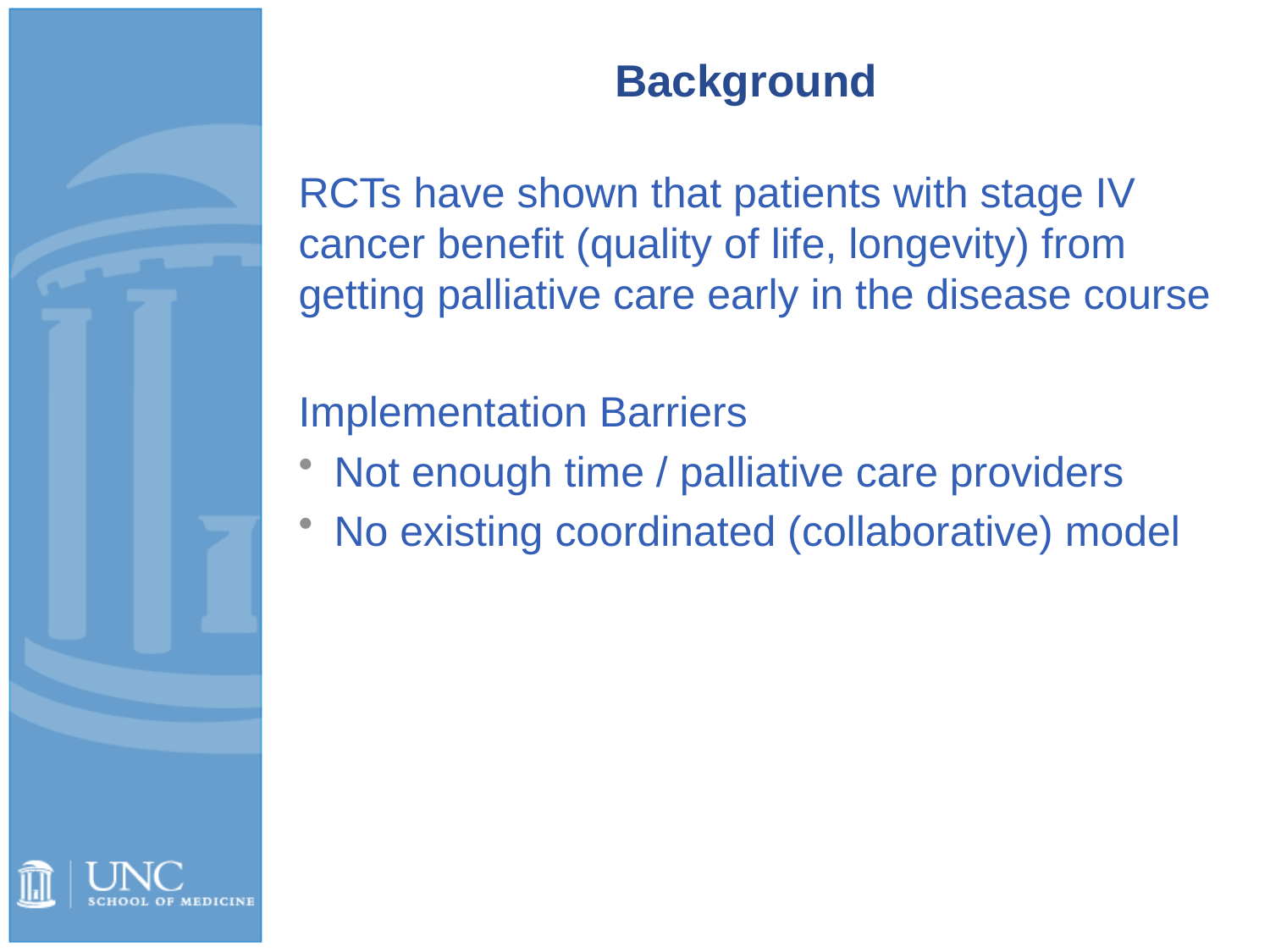

# Background
RCTs have shown that patients with stage IV cancer benefit (quality of life, longevity) from getting palliative care early in the disease course

Implementation Barriers
Not enough time / palliative care providers
No existing coordinated (collaborative) model